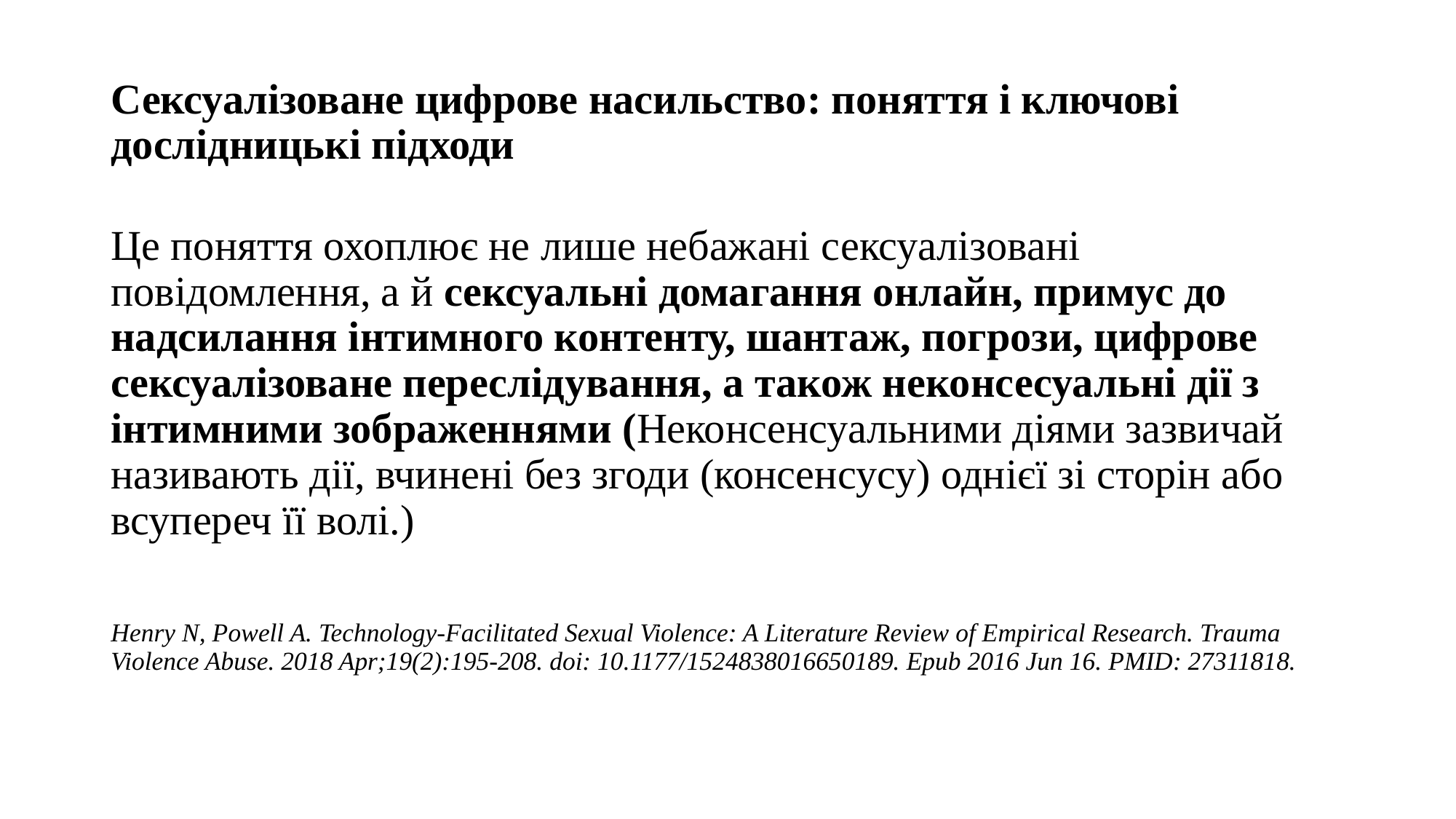

# Сексуалізоване цифрове насильство: поняття і ключові дослідницькі підходи
Це поняття охоплює не лише небажані сексуалізовані повідомлення, а й сексуальні домагання онлайн, примус до надсилання інтимного контенту, шантаж, погрози, цифрове сексуалізоване переслідування, а також неконсесуальні дії з інтимними зображеннями (Неконсенсуальними діями зазвичай називають дії, вчинені без згоди (консенсусу) однієї зі сторін або всупереч її волі.)

Henry N, Powell A. Technology-Facilitated Sexual Violence: A Literature Review of Empirical Research. Trauma Violence Abuse. 2018 Apr;19(2):195-208. doi: 10.1177/1524838016650189. Epub 2016 Jun 16. PMID: 27311818.